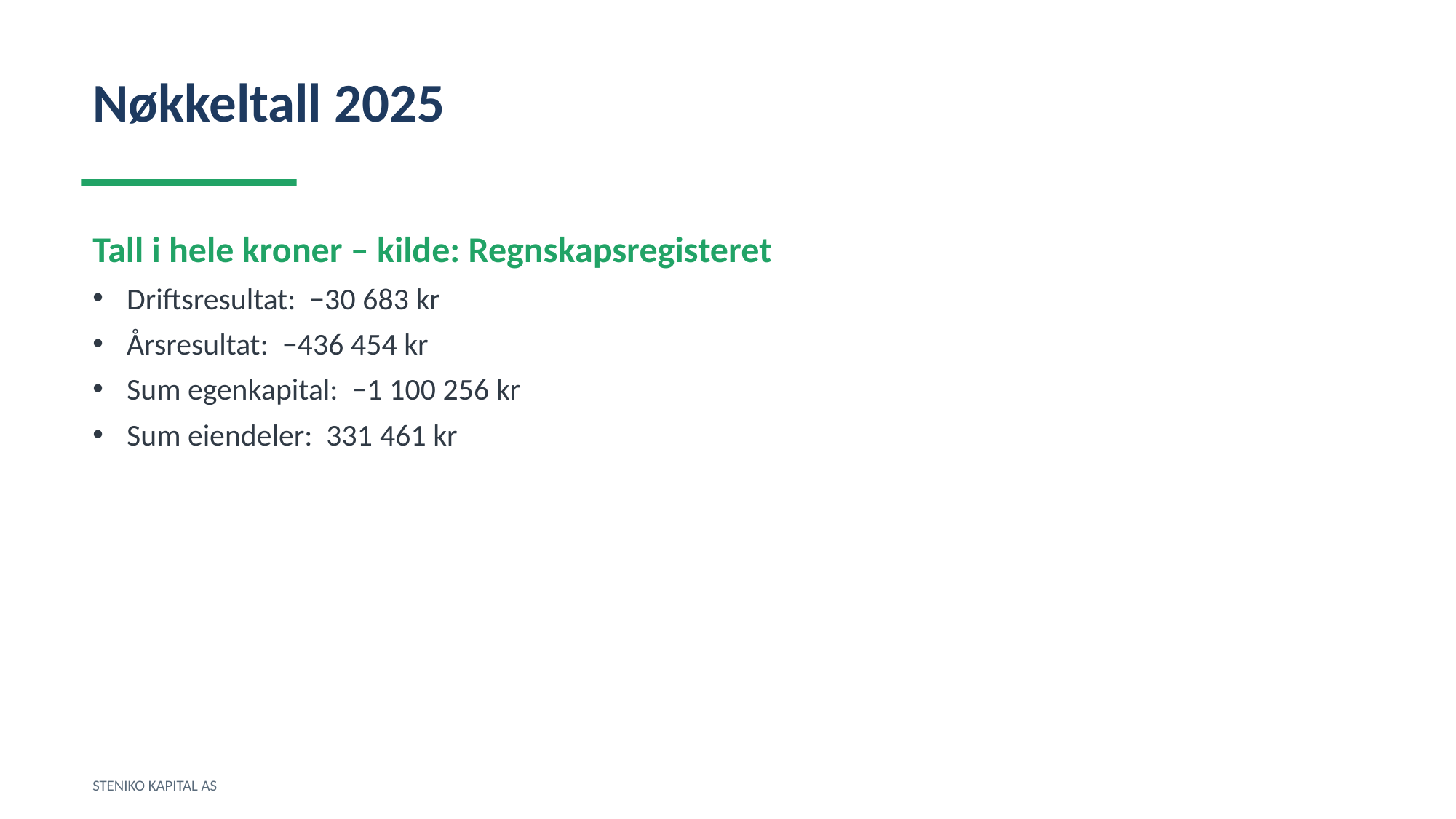

Nøkkeltall 2025

Tall i hele kroner – kilde: Regnskapsregisteret
Driftsresultat:  −30 683 kr
Årsresultat:  −436 454 kr
Sum egenkapital:  −1 100 256 kr
Sum eiendeler:  331 461 kr
STENIKO KAPITAL AS